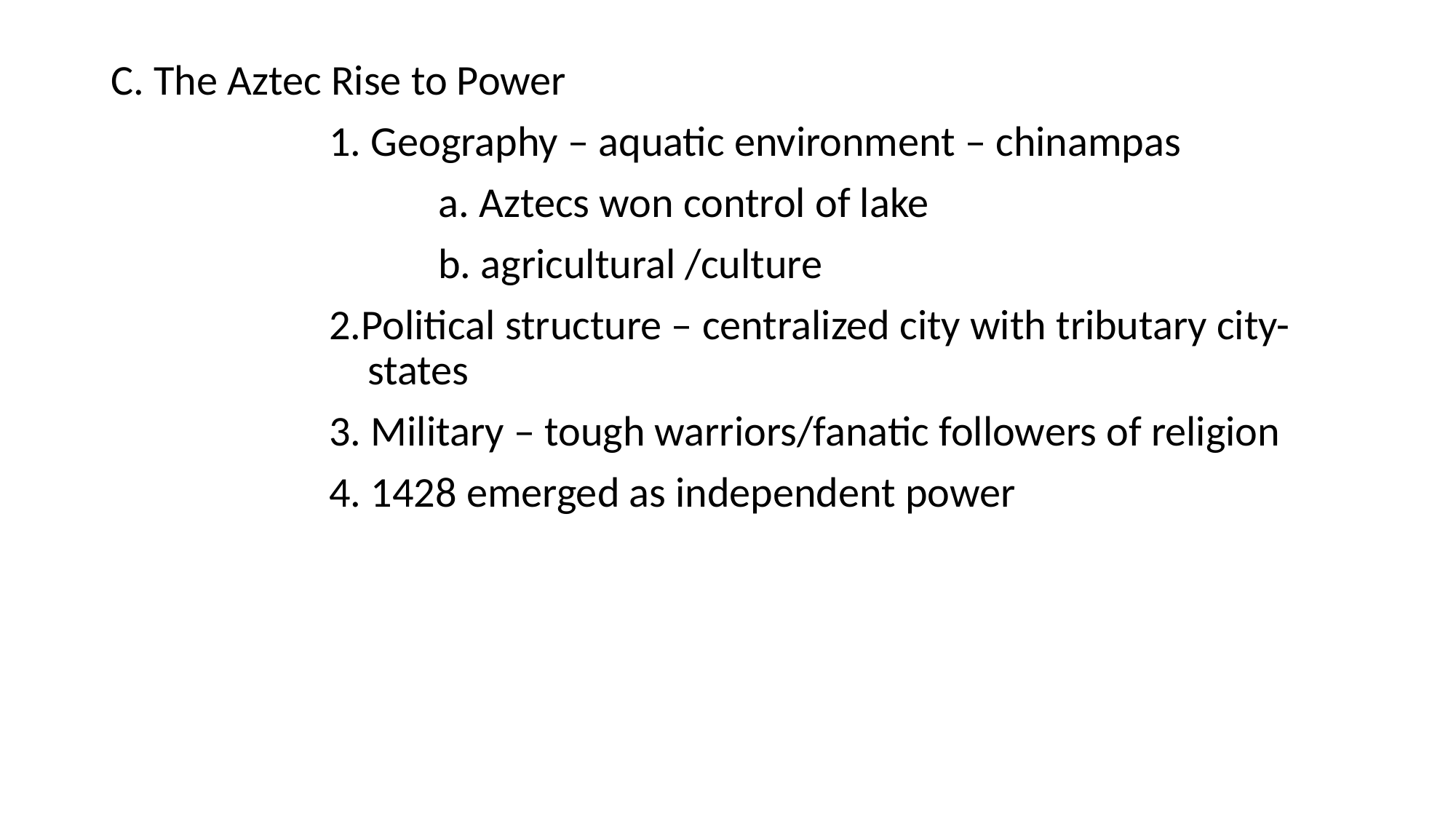

C. The Aztec Rise to Power
		1. Geography – aquatic environment – chinampas
			a. Aztecs won control of lake
			b. agricultural /culture
		2.Political structure – centralized city with tributary city- 			    states
		3. Military – tough warriors/fanatic followers of religion
		4. 1428 emerged as independent power